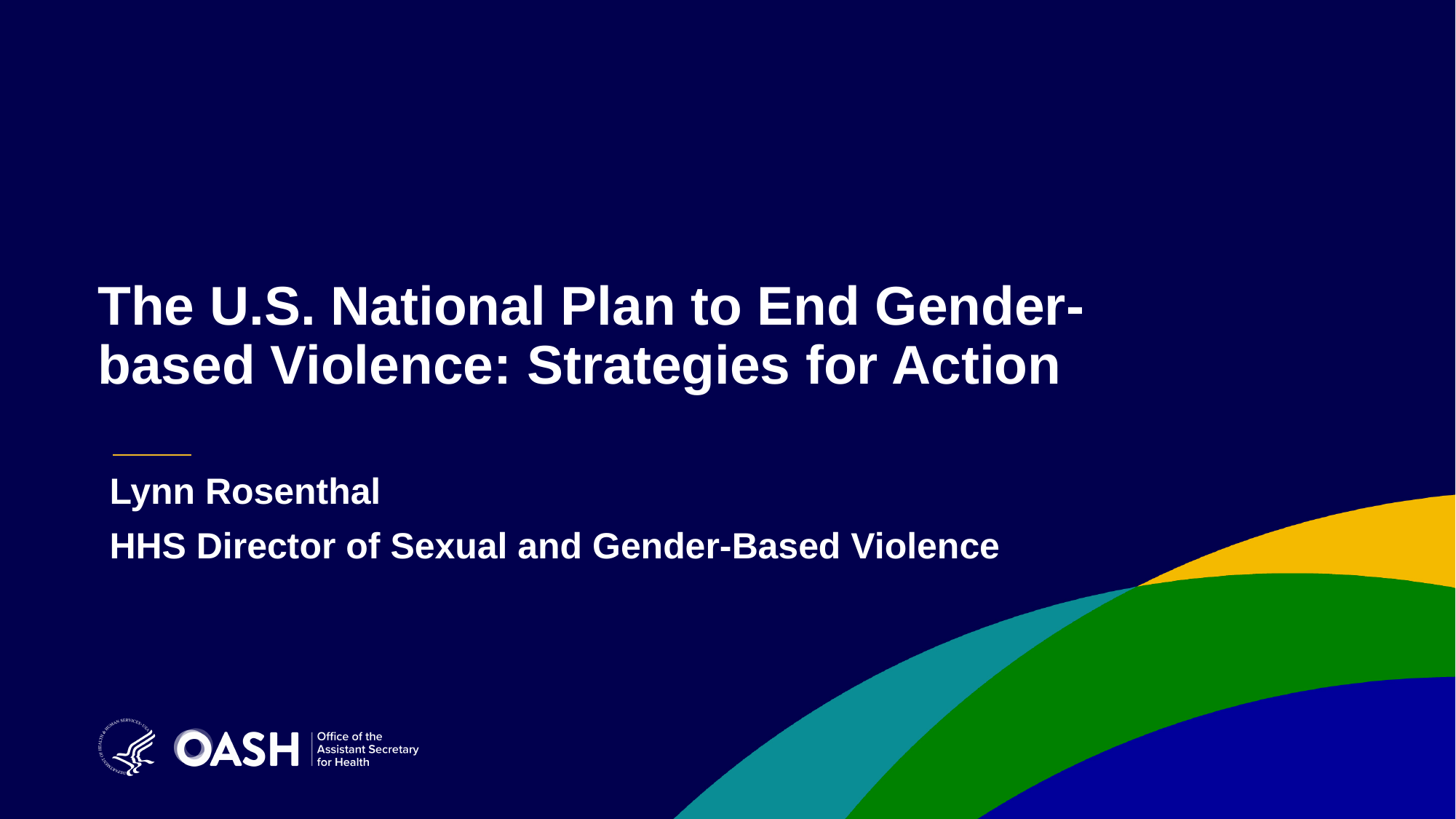

# The U.S. National Plan to End Gender-based Violence: Strategies for Action
Lynn Rosenthal
HHS Director of Sexual and Gender-Based Violence